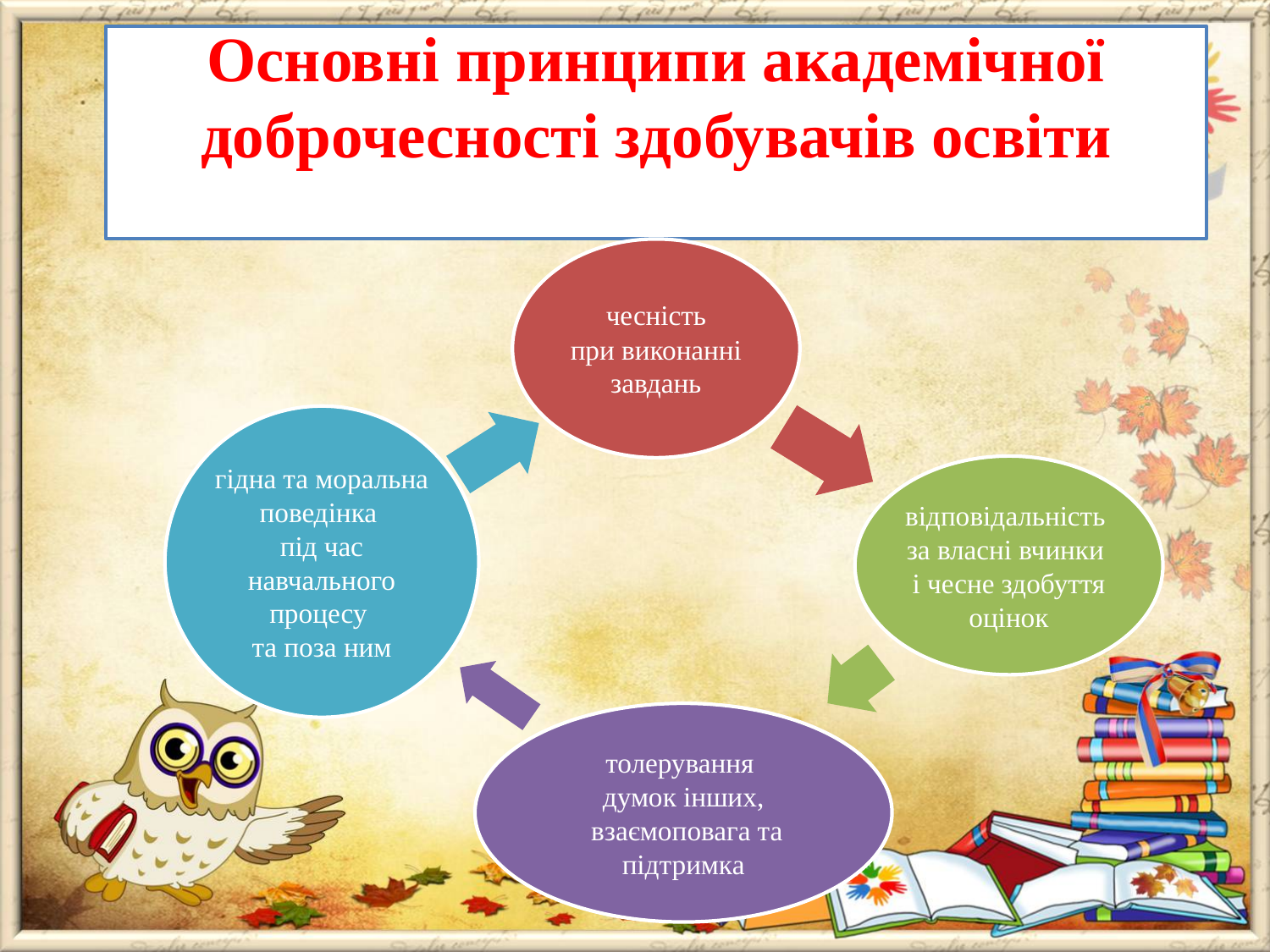

Основні принципи академічної доброчесності здобувачів освіти
чесність
 при виконанні
завдань

відповідальність
за власні вчинки
і чесне здобуття оцінок

толерування
думок інших,
 взаємоповага та підтримка

гідна та моральна поведінка
під час навчального процесу
та поза ним